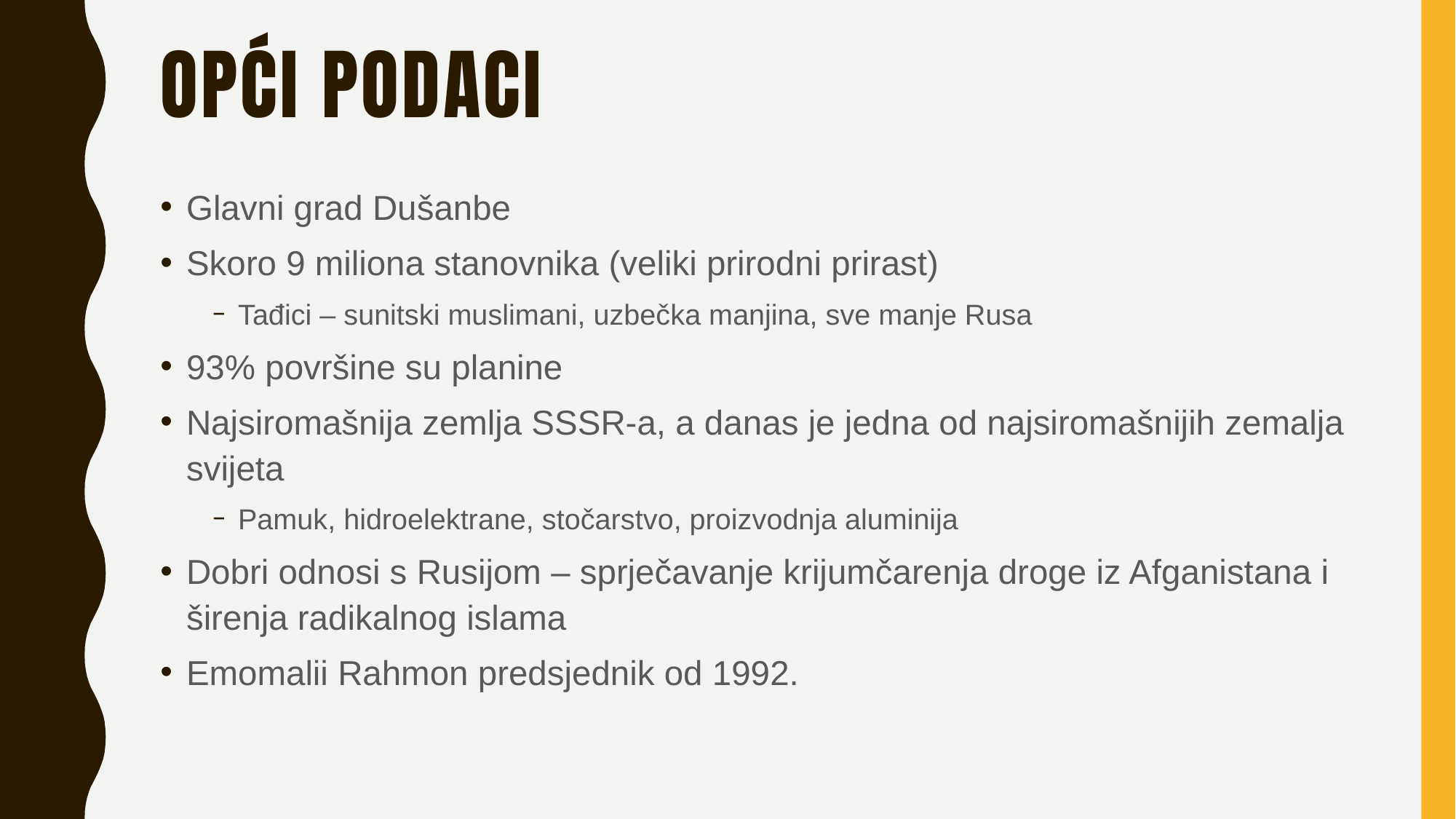

# OPĆI PODACI
Glavni grad Dušanbe
Skoro 9 miliona stanovnika (veliki prirodni prirast)
Tađici – sunitski muslimani, uzbečka manjina, sve manje Rusa
93% površine su planine
Najsiromašnija zemlja SSSR-a, a danas je jedna od najsiromašnijih zemalja svijeta
Pamuk, hidroelektrane, stočarstvo, proizvodnja aluminija
Dobri odnosi s Rusijom – sprječavanje krijumčarenja droge iz Afganistana i širenja radikalnog islama
Emomalii Rahmon predsjednik od 1992.